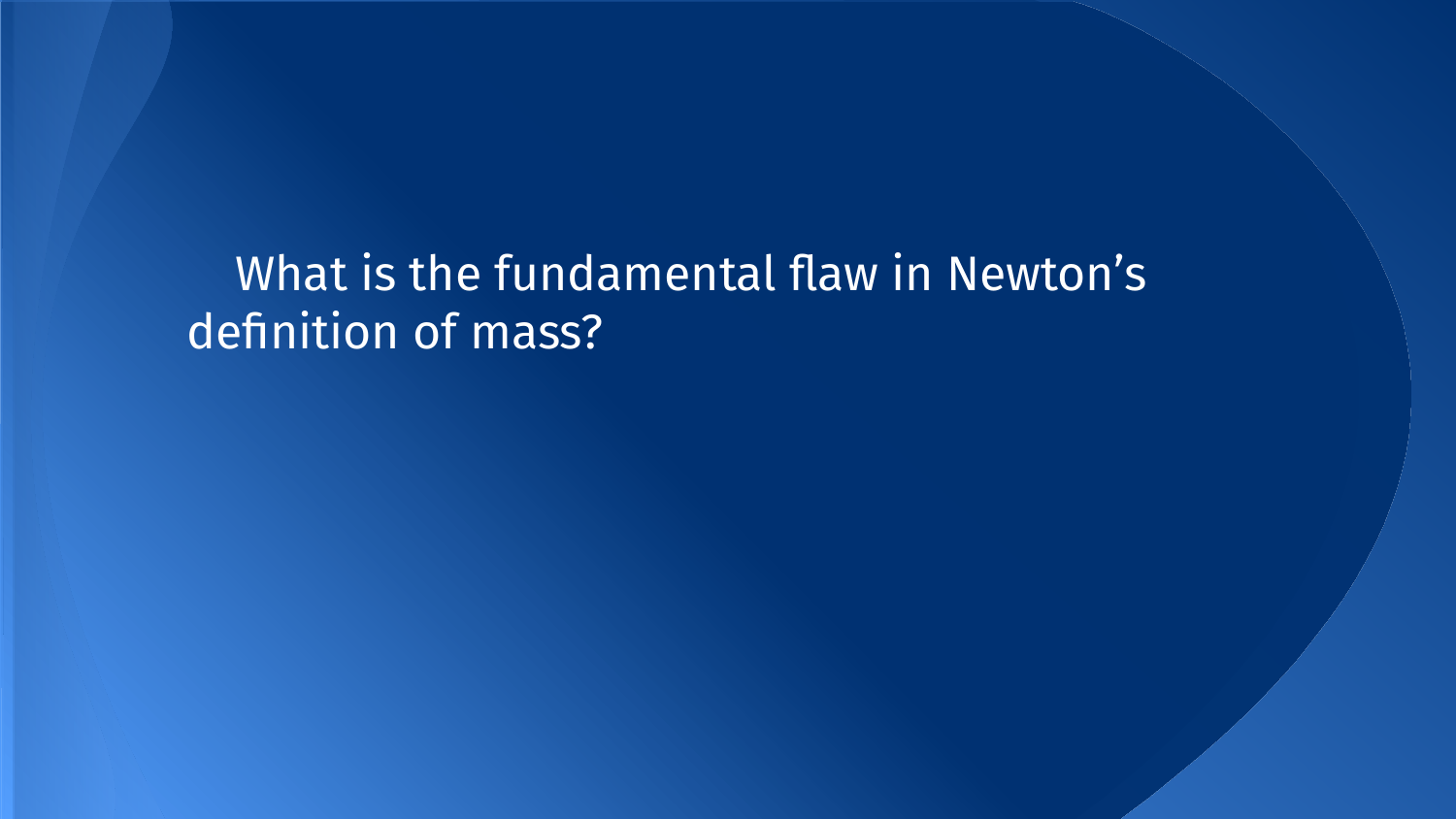

# What is the fundamental flaw in Newton’s definition of mass?